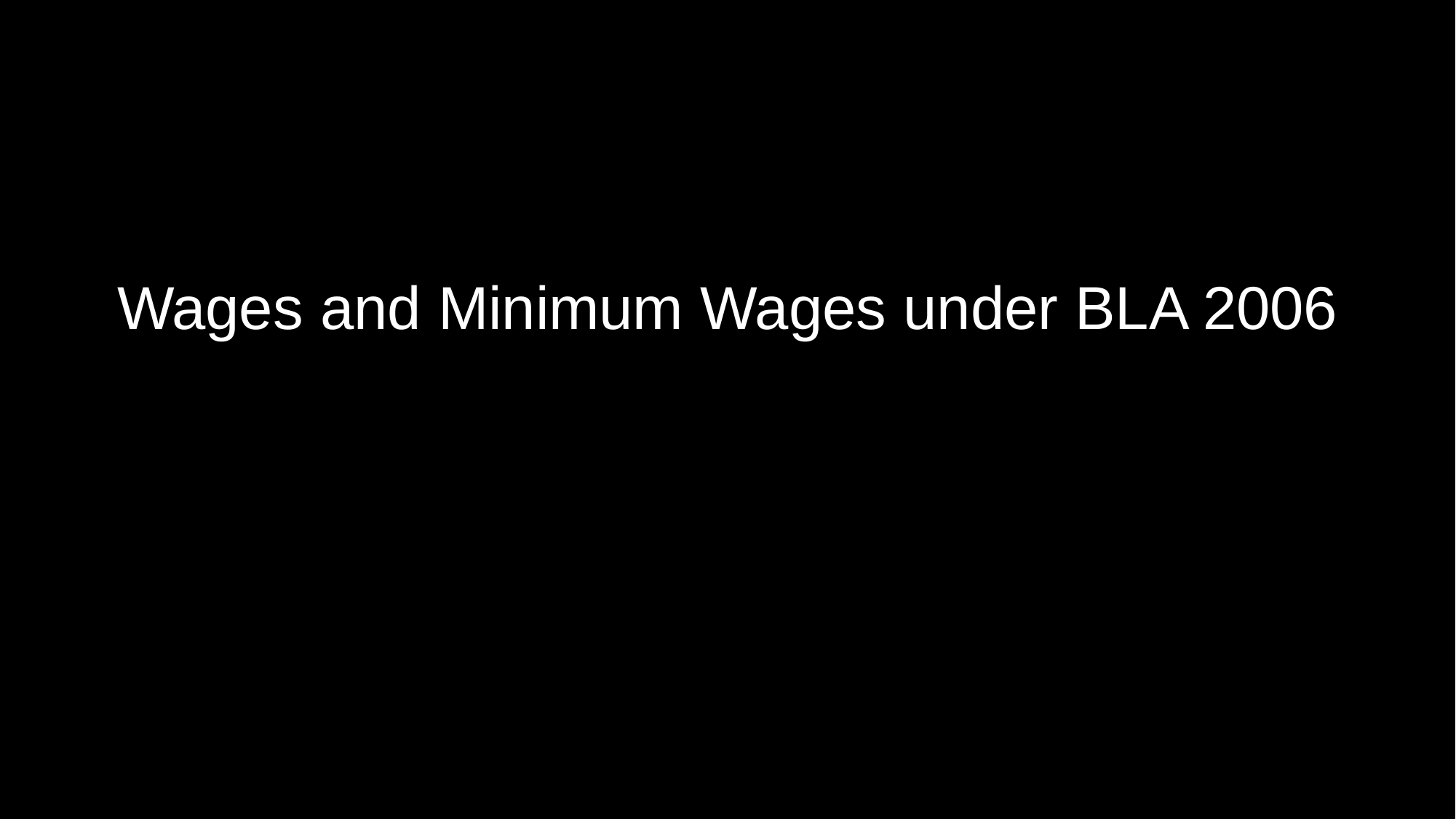

Wages and Minimum Wages under BLA 2006